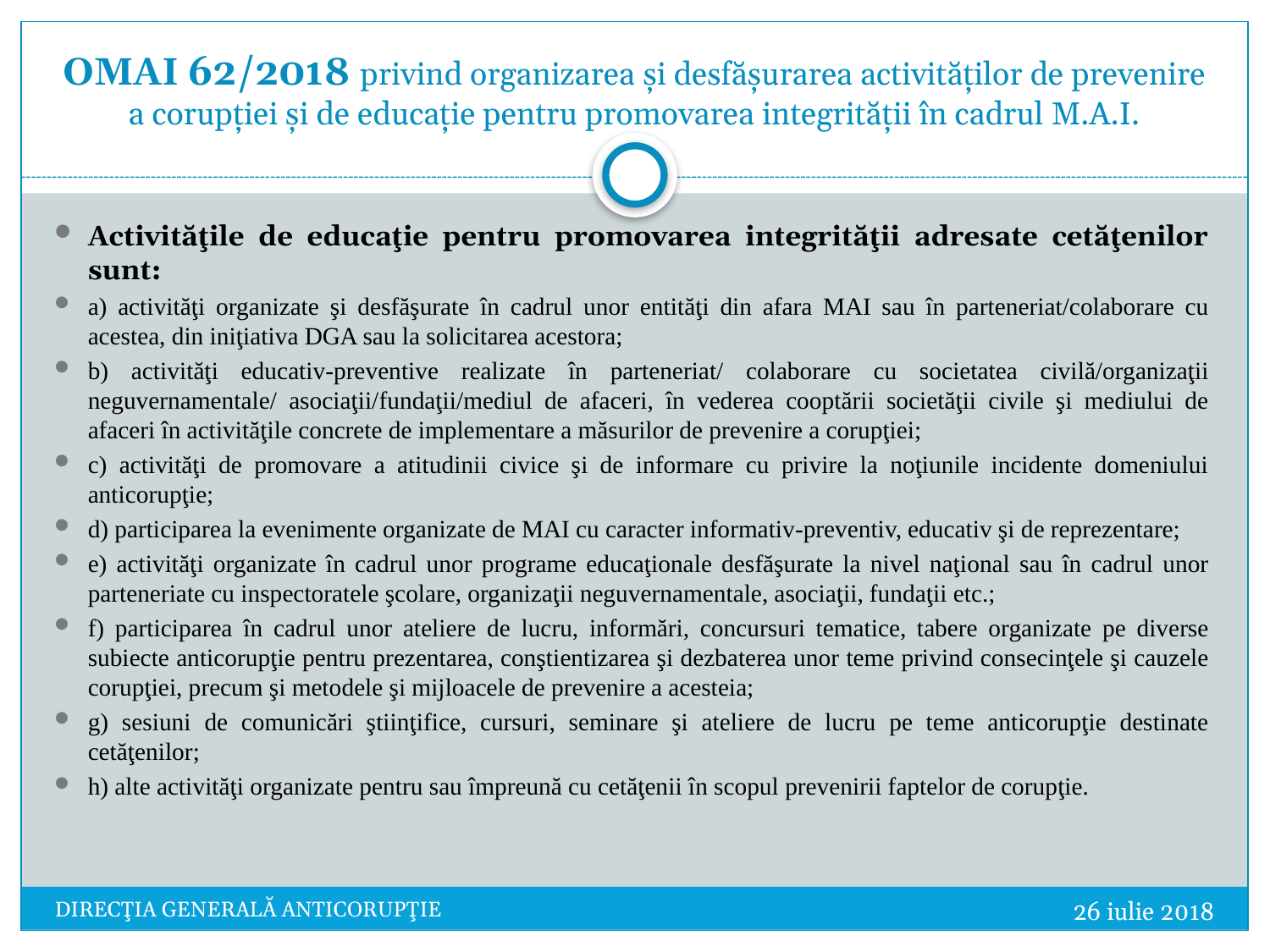

# OMAI 62/2018 privind organizarea și desfășurarea activităților de prevenire a corupției și de educație pentru promovarea integrității în cadrul M.A.I.
Activităţile de educaţie pentru promovarea integrităţii adresate cetăţenilor sunt:
a) activităţi organizate şi desfăşurate în cadrul unor entităţi din afara MAI sau în parteneriat/colaborare cu acestea, din iniţiativa DGA sau la solicitarea acestora;
b) activităţi educativ-preventive realizate în parteneriat/ colaborare cu societatea civilă/organizaţii neguvernamentale/ asociaţii/fundaţii/mediul de afaceri, în vederea cooptării societăţii civile şi mediului de afaceri în activităţile concrete de implementare a măsurilor de prevenire a corupţiei;
c) activităţi de promovare a atitudinii civice şi de informare cu privire la noţiunile incidente domeniului anticorupţie;
d) participarea la evenimente organizate de MAI cu caracter informativ-preventiv, educativ şi de reprezentare;
e) activităţi organizate în cadrul unor programe educaţionale desfăşurate la nivel naţional sau în cadrul unor parteneriate cu inspectoratele şcolare, organizaţii neguvernamentale, asociaţii, fundaţii etc.;
f) participarea în cadrul unor ateliere de lucru, informări, concursuri tematice, tabere organizate pe diverse subiecte anticorupţie pentru prezentarea, conştientizarea şi dezbaterea unor teme privind consecinţele şi cauzele corupţiei, precum şi metodele şi mijloacele de prevenire a acesteia;
g) sesiuni de comunicări ştiinţifice, cursuri, seminare şi ateliere de lucru pe teme anticorupţie destinate cetăţenilor;
h) alte activităţi organizate pentru sau împreună cu cetăţenii în scopul prevenirii faptelor de corupţie.
26 iulie 2018
DIRECŢIA GENERALĂ ANTICORUPŢIE